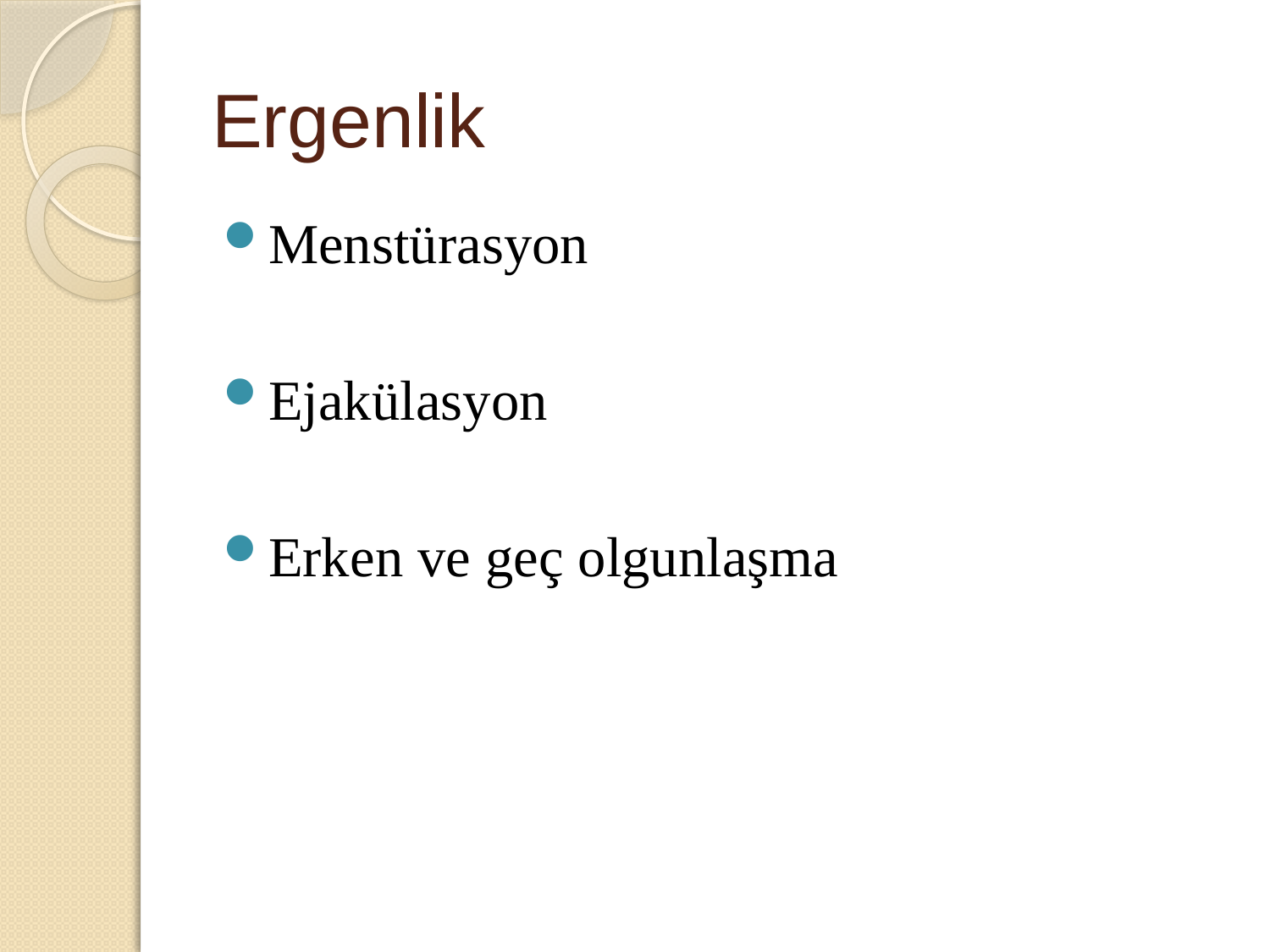

# Ergenlik
Menstürasyon

Ejakülasyon

Erken ve geç olgunlaşma